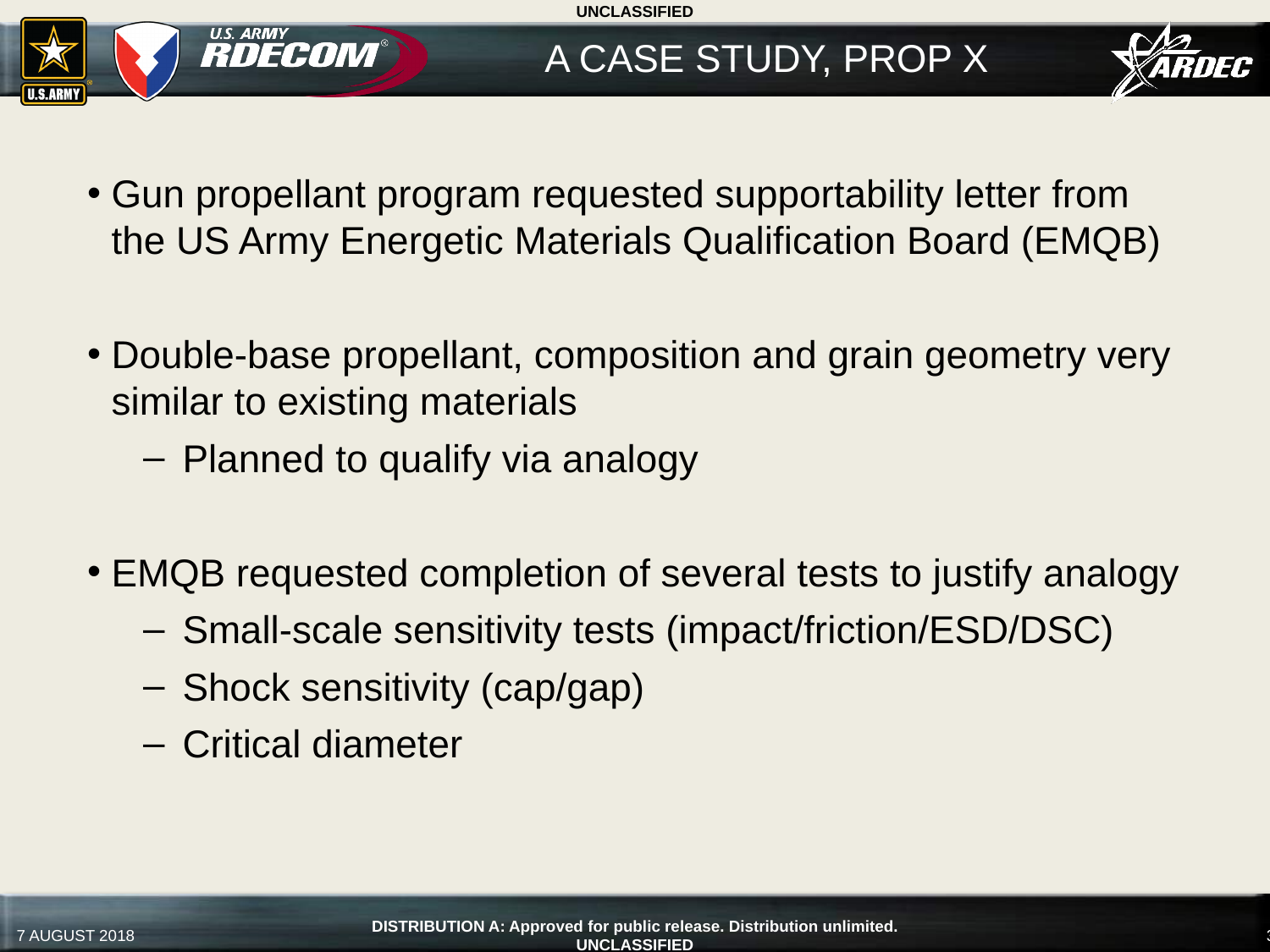

# A Case Study, PROP X
Gun propellant program requested supportability letter from the US Army Energetic Materials Qualification Board (EMQB)

Double-base propellant, composition and grain geometry very similar to existing materials
Planned to qualify via analogy

EMQB requested completion of several tests to justify analogy
Small-scale sensitivity tests (impact/friction/ESD/DSC)
Shock sensitivity (cap/gap)
Critical diameter